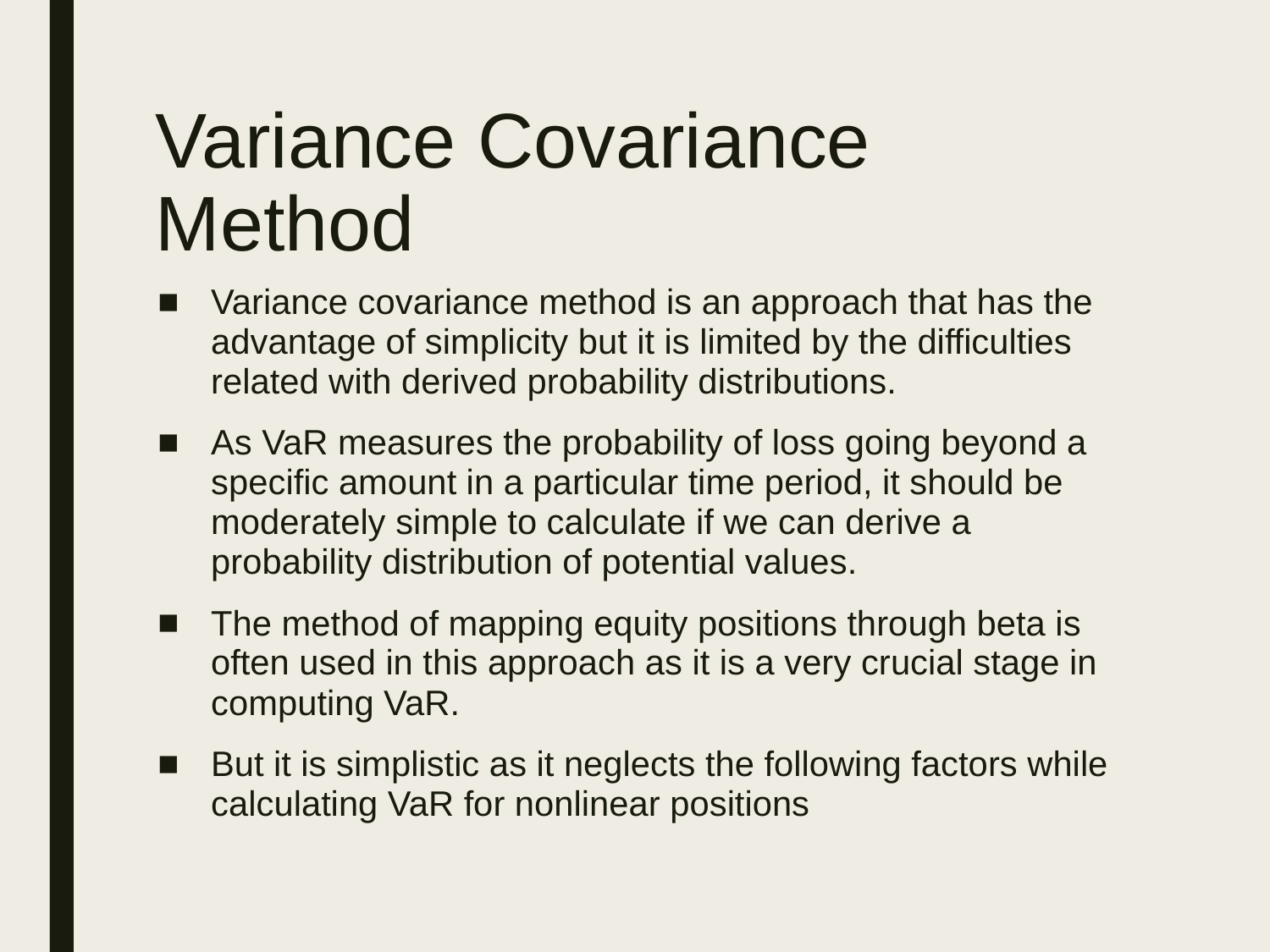

# Variance Covariance Method
Variance covariance method is an approach that has the advantage of simplicity but it is limited by the difficulties related with derived probability distributions.
As VaR measures the probability of loss going beyond a specific amount in a particular time period, it should be moderately simple to calculate if we can derive a probability distribution of potential values.
The method of mapping equity positions through beta is often used in this approach as it is a very crucial stage in computing VaR.
But it is simplistic as it neglects the following factors while calculating VaR for nonlinear positions